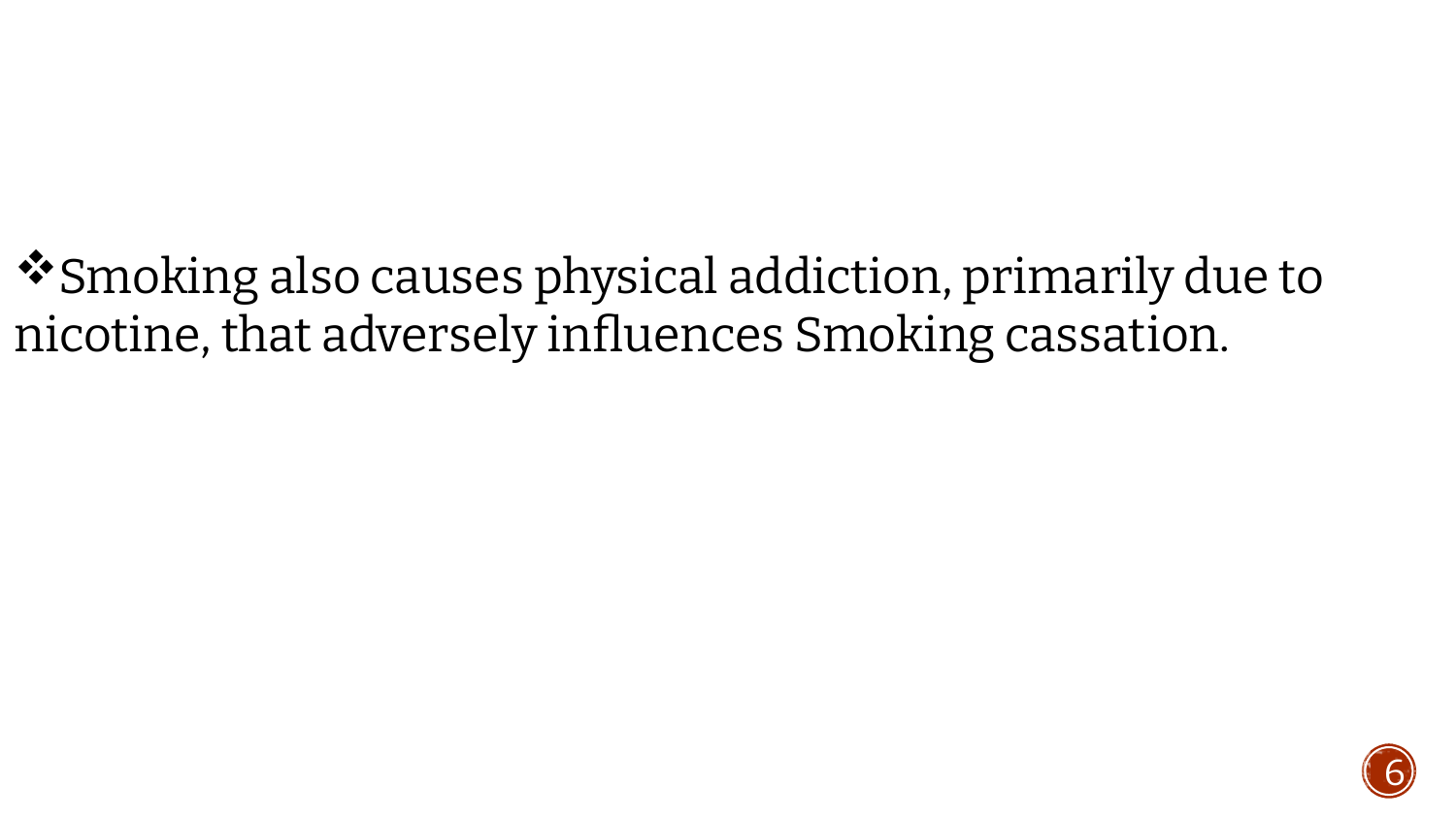

6
Smoking also causes physical addiction, primarily due to nicotine, that adversely influences Smoking cassation.
6